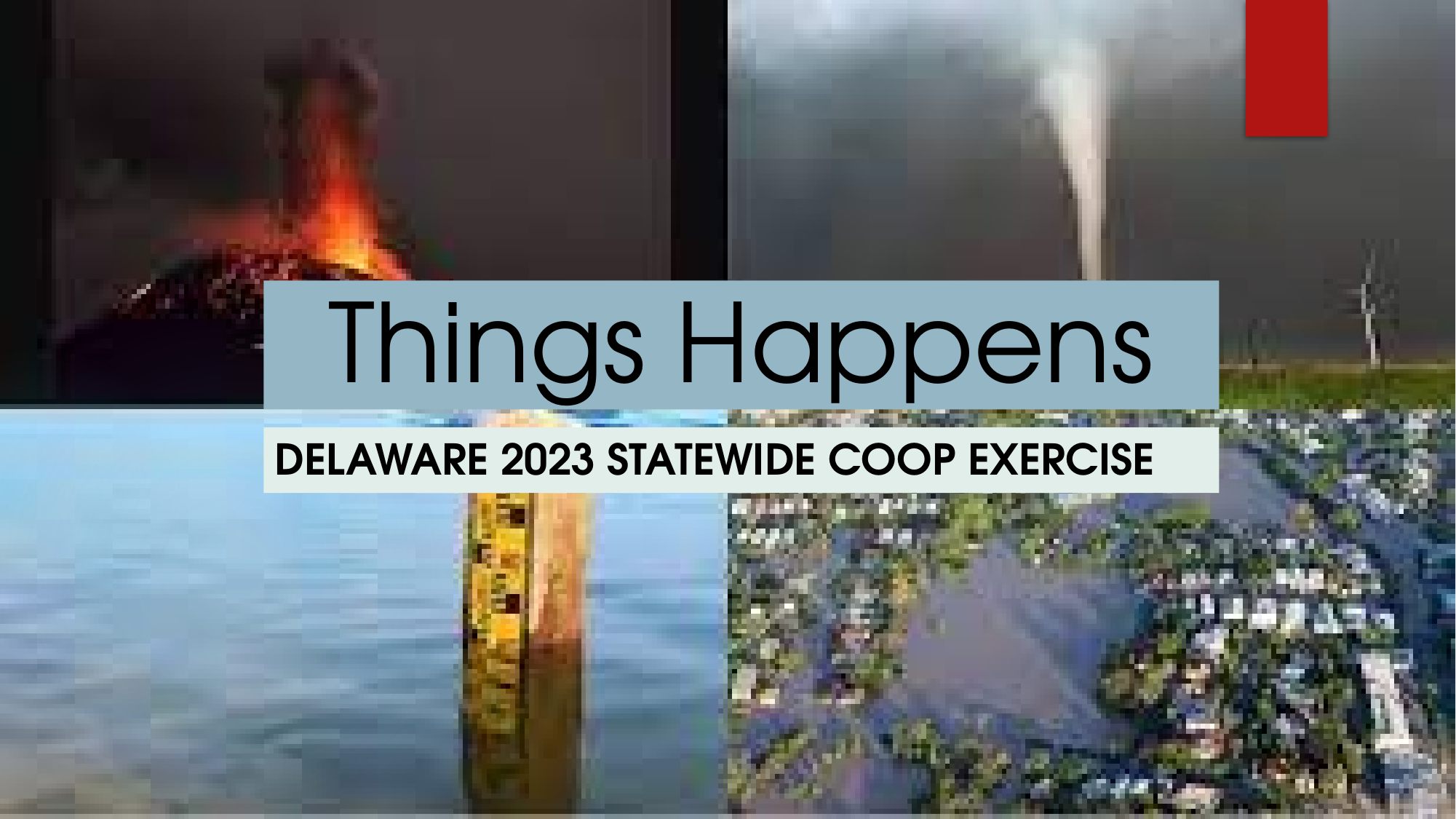

# Things Happens
Delaware 2023 Statewide COOP Exercise